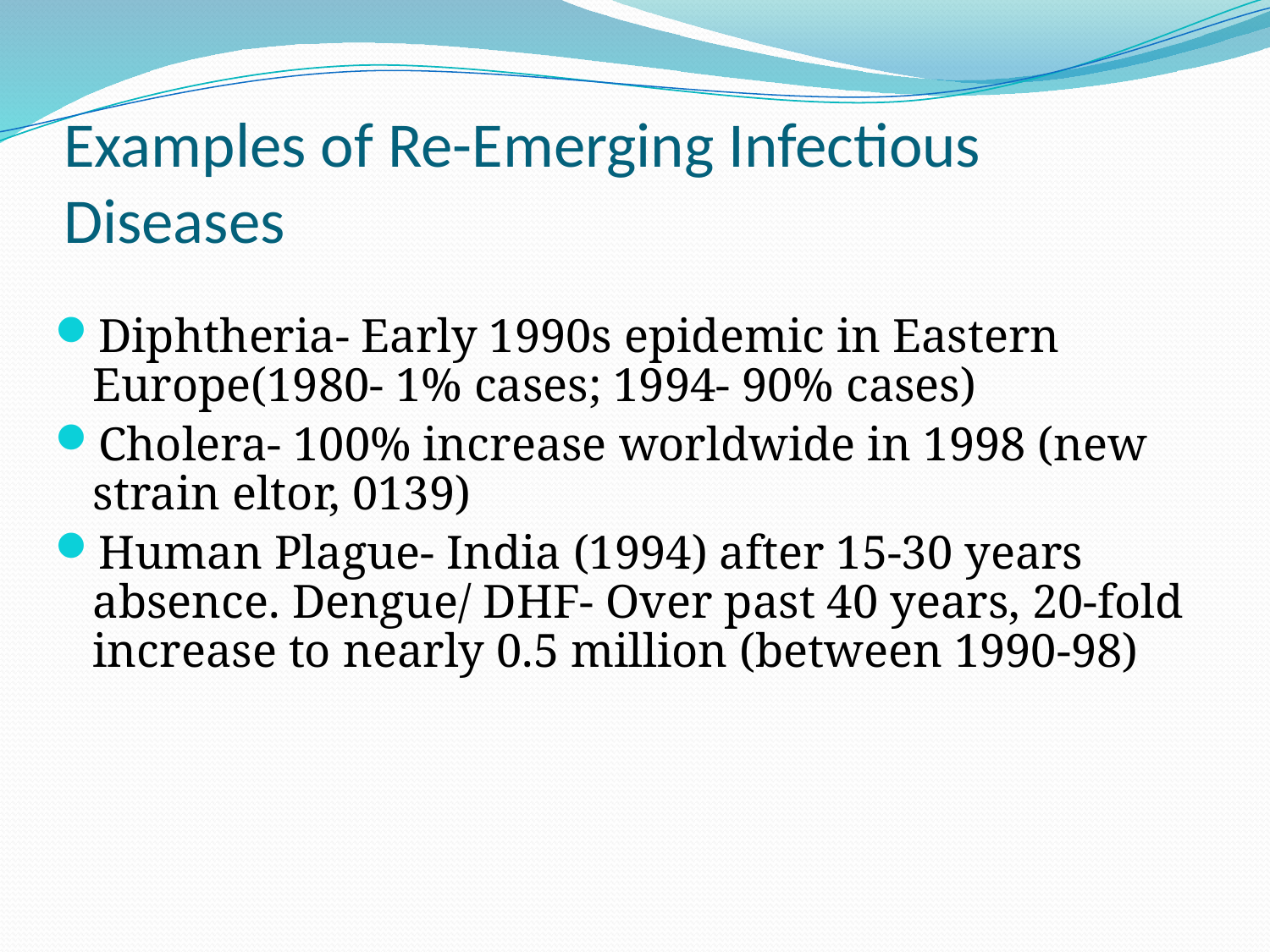

# Examples of Re-Emerging Infectious Diseases
Diphtheria- Early 1990s epidemic in Eastern Europe(1980- 1% cases; 1994- 90% cases)
Cholera- 100% increase worldwide in 1998 (new strain eltor, 0139)
Human Plague- India (1994) after 15-30 years absence. Dengue/ DHF- Over past 40 years, 20-fold increase to nearly 0.5 million (between 1990-98)